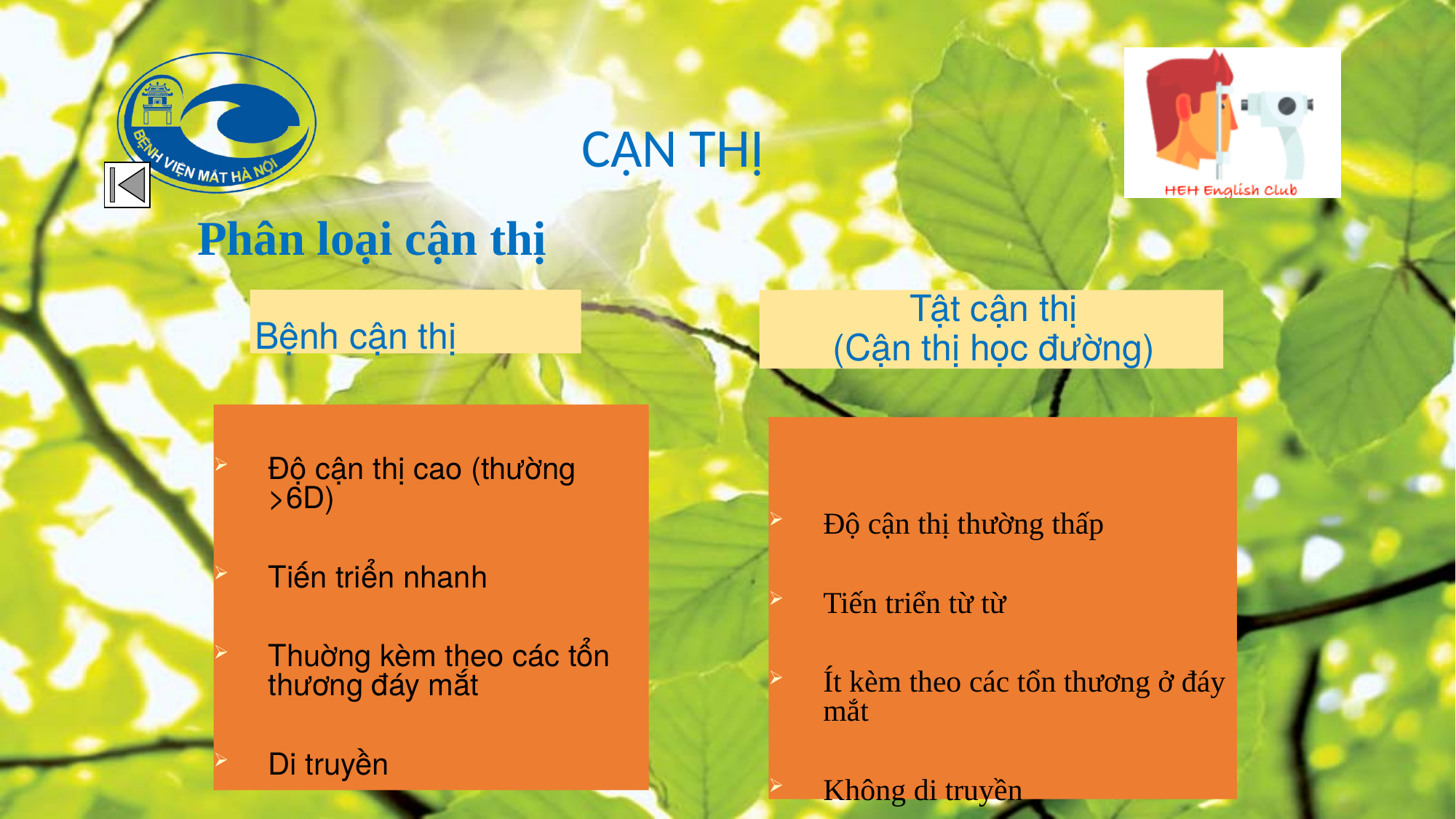

CẬN THỊ

Phân loại cận thị
Bệnh cận thị
Tật cận thị
(Cận thị học đường)

Độ cận thị cao (thường >6D)
Tiến triển nhanh
Thuờng kèm theo các tổn thương đáy mắt
Di truyền

Độ cận thị thường thấp
Tiến triển từ từ
Ít kèm theo các tổn thương ở đáy mắt
Không di truyền